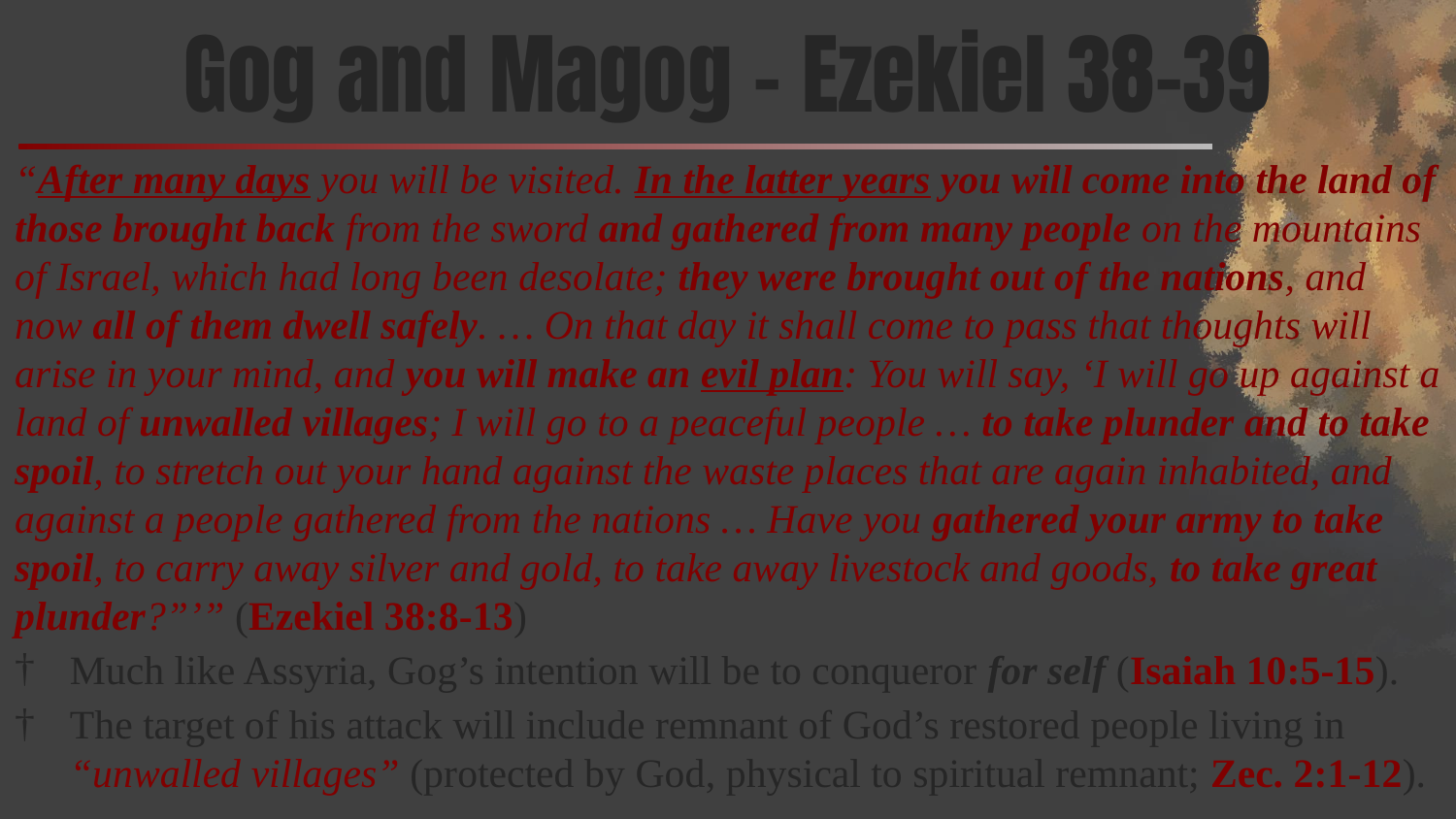

# Gog and Magog – Ezekiel 38-39
“After many days you will be visited. In the latter years you will come into the land of those brought back from the sword and gathered from many people on the mountains of Israel, which had long been desolate; they were brought out of the nations, and now all of them dwell safely. … On that day it shall come to pass that thoughts will arise in your mind, and you will make an evil plan: You will say, ‘I will go up against a land of unwalled villages; I will go to a peaceful people … to take plunder and to take spoil, to stretch out your hand against the waste places that are again inhabited, and against a people gathered from the nations … Have you gathered your army to take spoil, to carry away silver and gold, to take away livestock and goods, to take great plunder?”’” (Ezekiel 38:8-13)
Much like Assyria, Gog’s intention will be to conqueror for self (Isaiah 10:5-15).
The target of his attack will include remnant of God’s restored people living in “unwalled villages” (protected by God, physical to spiritual remnant; Zec. 2:1-12).